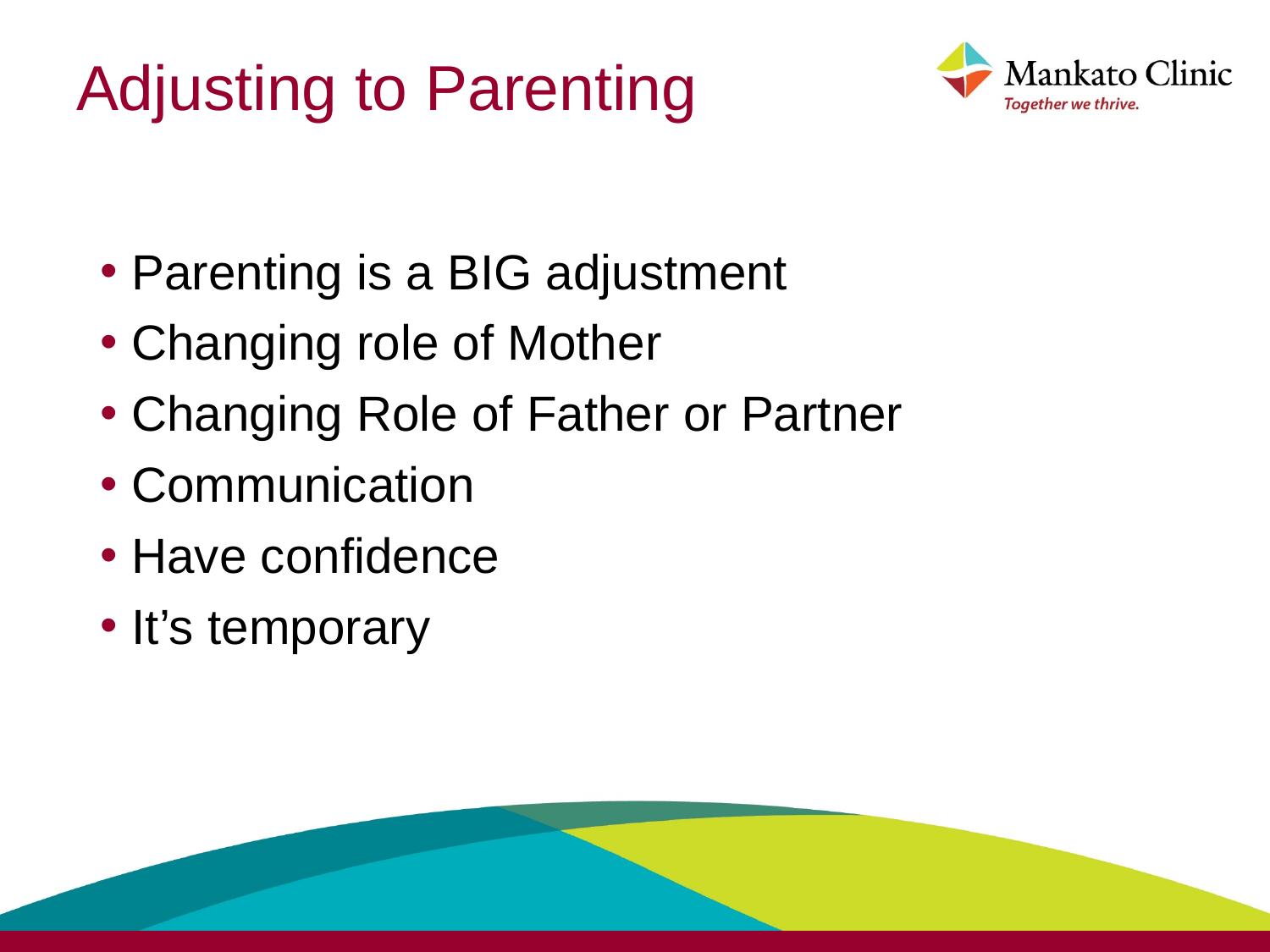

# Adjusting to Parenting
Parenting is a BIG adjustment
Changing role of Mother
Changing Role of Father or Partner
Communication
Have confidence
It’s temporary